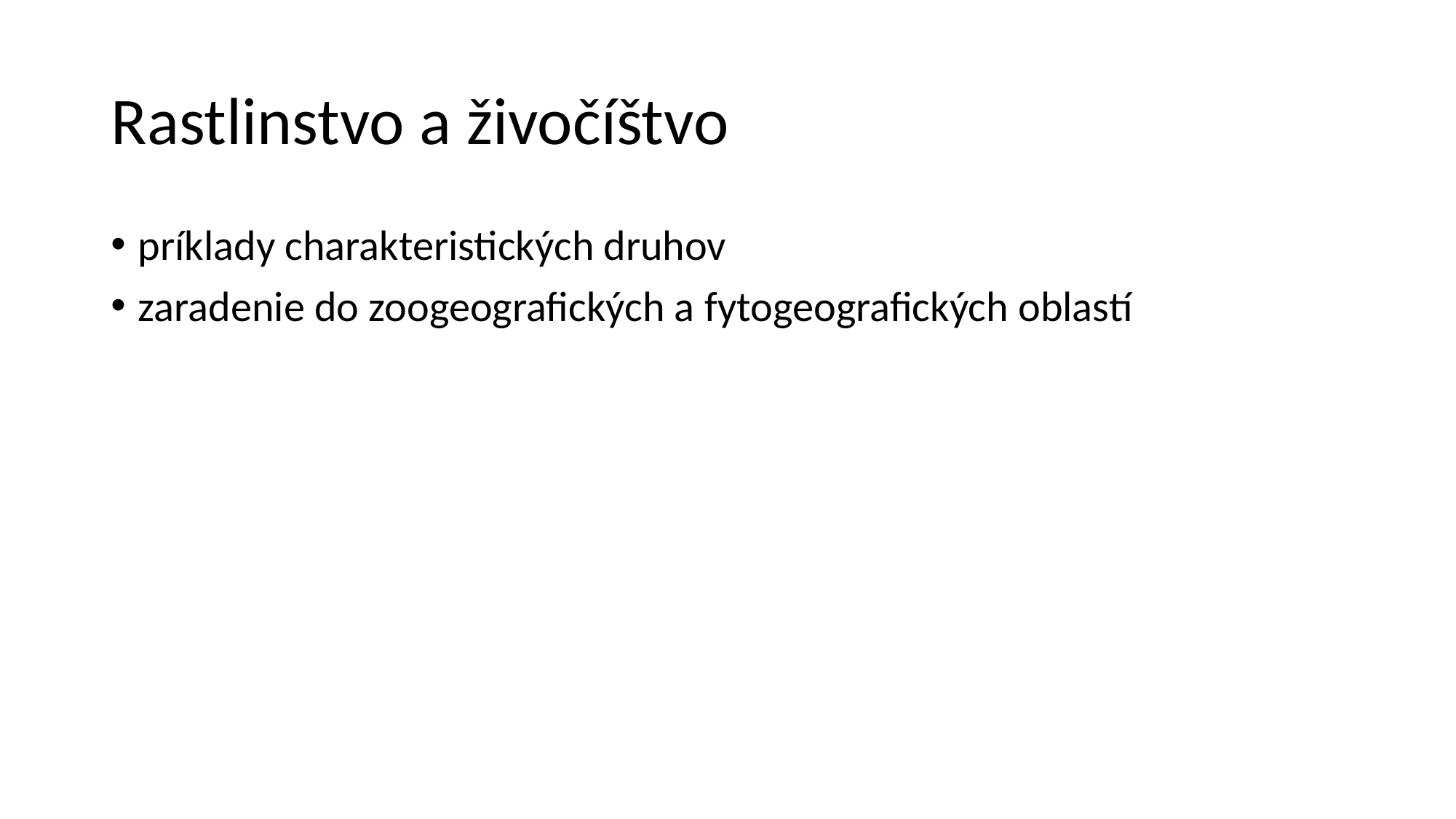

# Rastlinstvo a živočíštvo
príklady charakteristických druhov
zaradenie do zoogeografických a fytogeografických oblastí